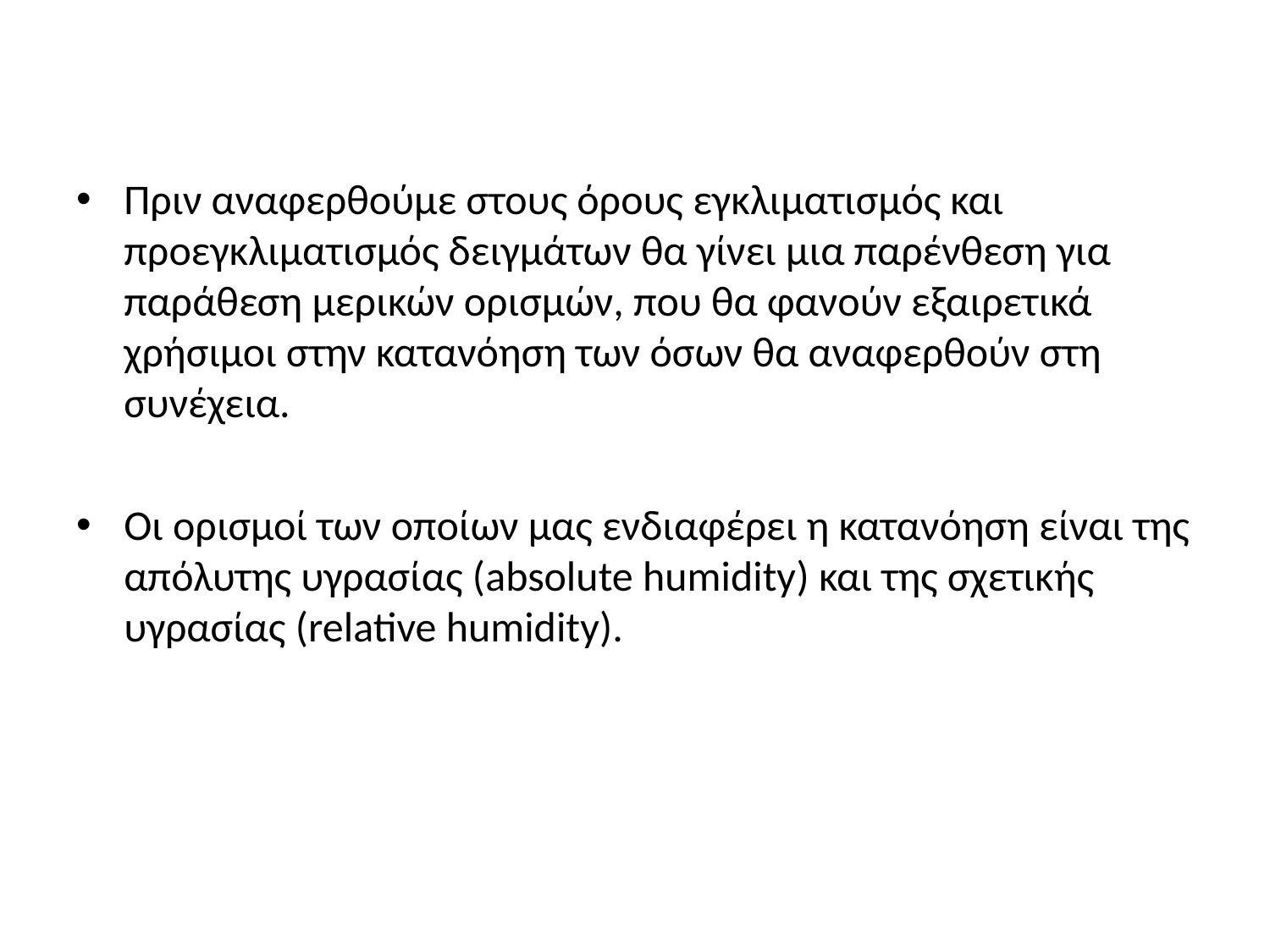

#
Πριν αναφερθούμε στους όρους εγκλιματισμός και προεγκλιματισμός δειγμάτων θα γίνει μια παρένθεση για παράθεση μερικών ορισμών, που θα φανούν εξαιρετικά χρήσιμοι στην κατανόηση των όσων θα αναφερθούν στη συνέχεια.

Οι ορισμοί των οποίων μας ενδιαφέρει η κατανόηση είναι της απόλυτης υγρασίας (absolute humidity) και της σχετικής υγρασίας (relative humidity).